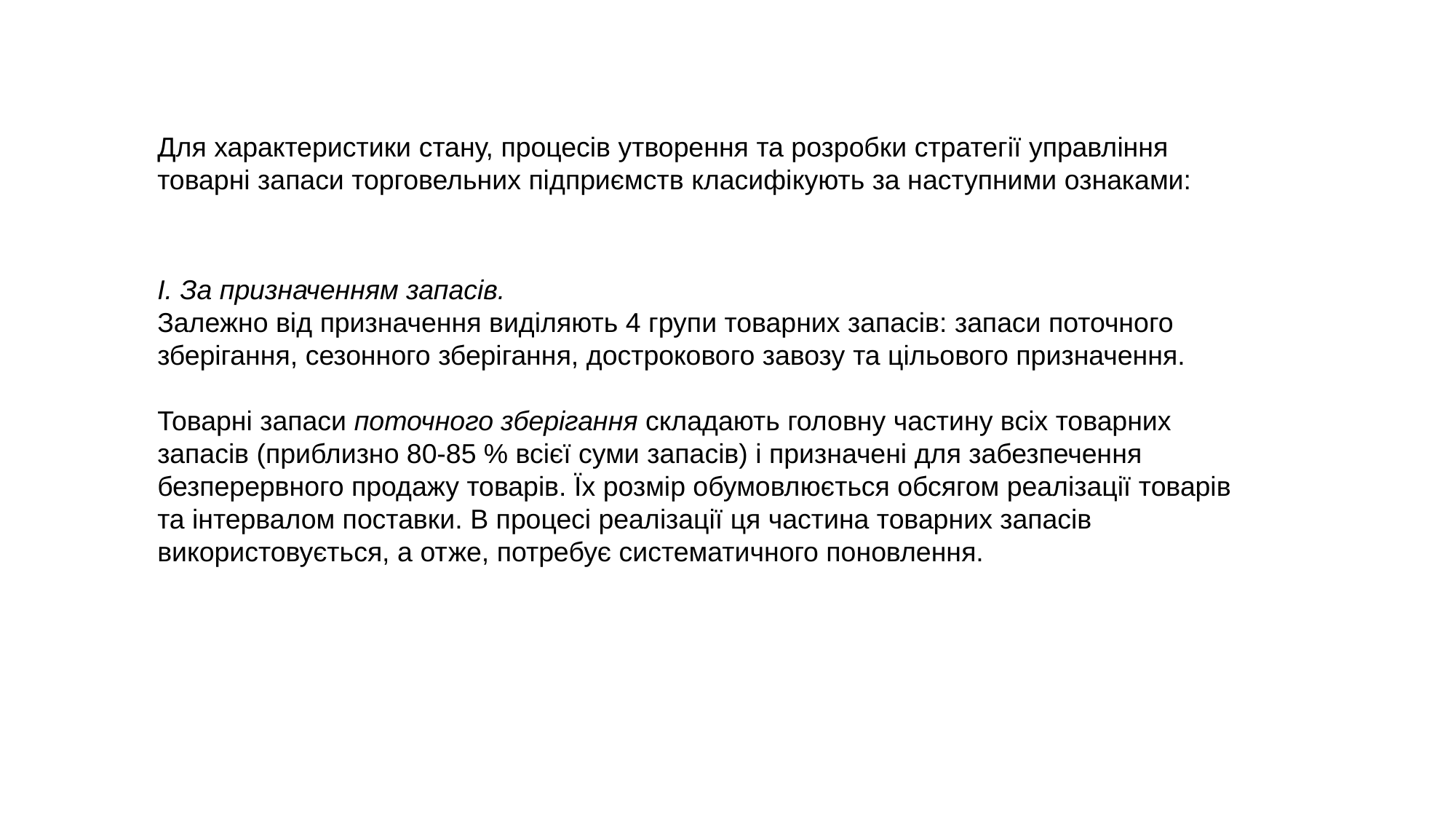

Для характеристики стану, процесів утворення та розробки стратегії управління товарні запаси торговельних підприємств класифікують за наступними ознаками:
І. За призначенням запасів.
Залежно від призначення виділяють 4 групи товарних запасів: запаси поточного зберігання, сезонного зберігання, дострокового завозу та цільового призначення.

Товарні запаси поточного зберігання складають головну частину всіх товарних запасів (приблизно 80-85 % всієї суми запасів) і призначені для забезпечення безперервного продажу товарів. Їх розмір обумовлюється обсягом реалізації товарів та інтервалом поставки. В процесі реалізації ця частина товарних запасів використовується, а отже, потребує систематичного поновлення.